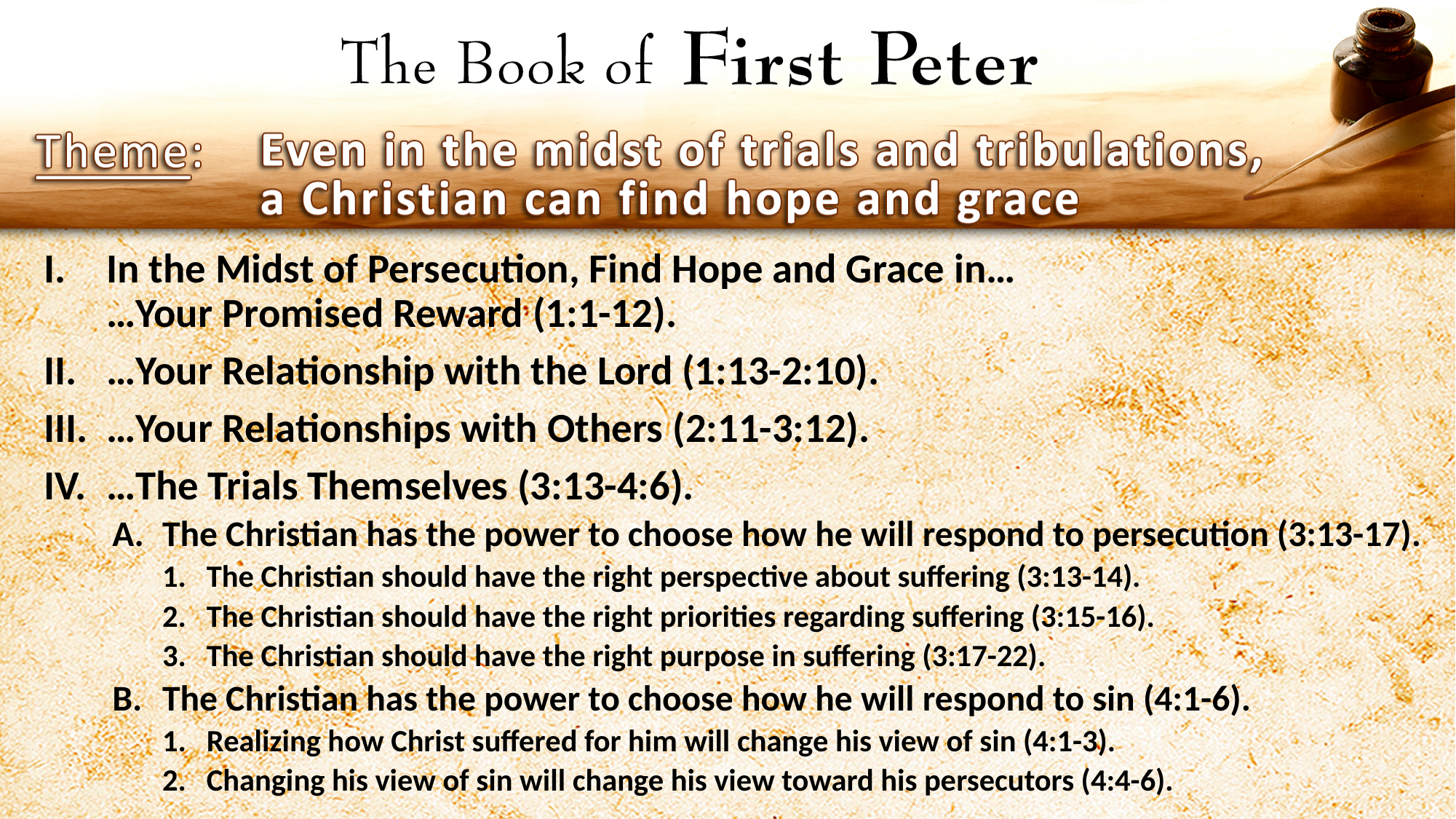

In the Midst of Persecution, Find Hope and Grace in…
…Your Promised Reward (1:1-12).
…Your Relationship with the Lord (1:13-2:10).
…Your Relationships with Others (2:11-3:12).
…The Trials Themselves (3:13-4:6).
The Christian has the power to choose how he will respond to persecution (3:13-17).
The Christian should have the right perspective about suffering (3:13-14).
The Christian should have the right priorities regarding suffering (3:15-16).
The Christian should have the right purpose in suffering (3:17-22).
The Christian has the power to choose how he will respond to sin (4:1-6).
Realizing how Christ suffered for him will change his view of sin (4:1-3).
Changing his view of sin will change his view toward his persecutors (4:4-6).